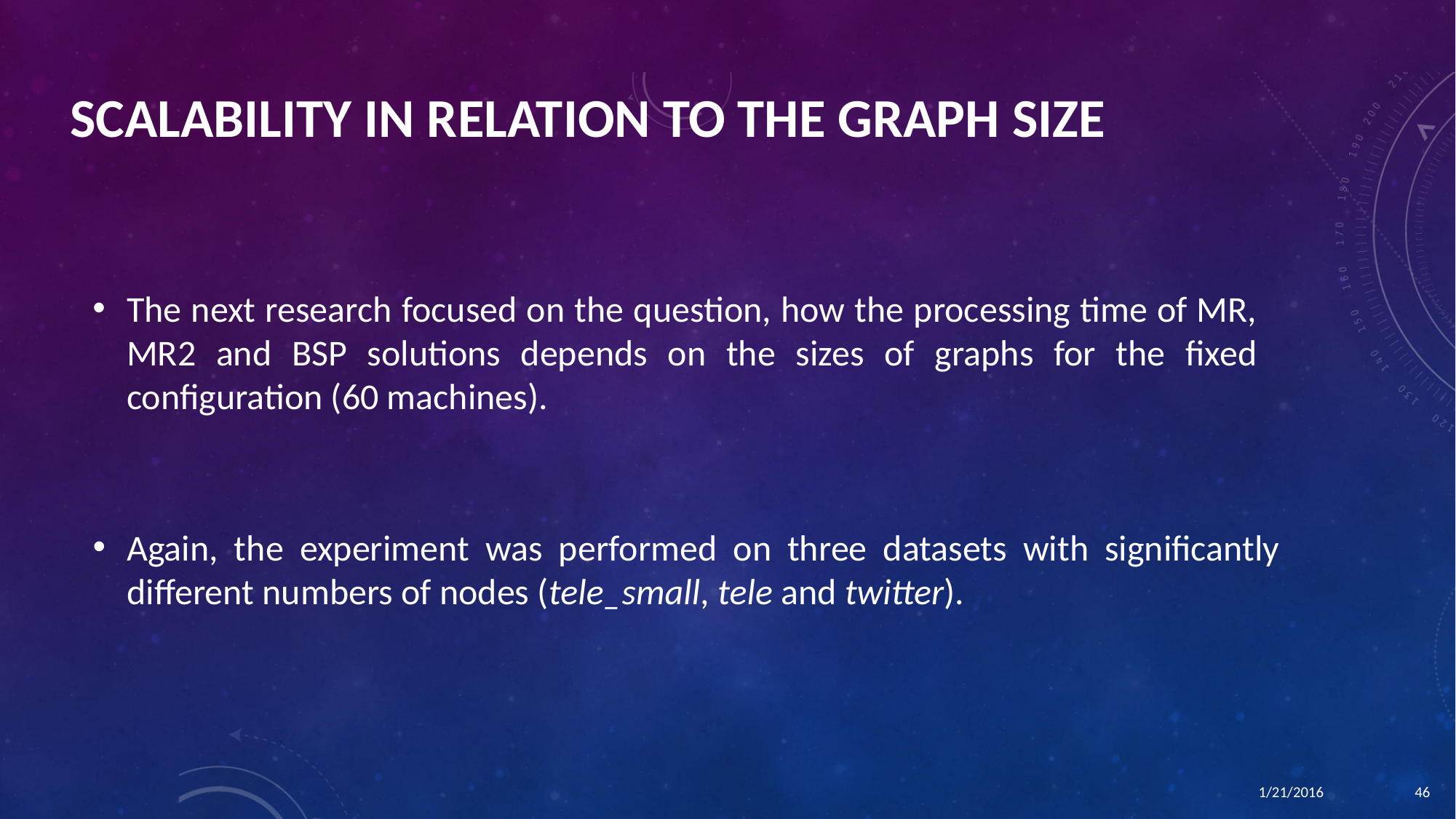

# Scalability in relation to the graph size
The next research focused on the question, how the processing time of MR, MR2 and BSP solutions depends on the sizes of graphs for the fixed configuration (60 machines).

Again, the experiment was performed on three datasets with significantly different numbers of nodes (tele_small, tele and twitter).
1/21/2016
46